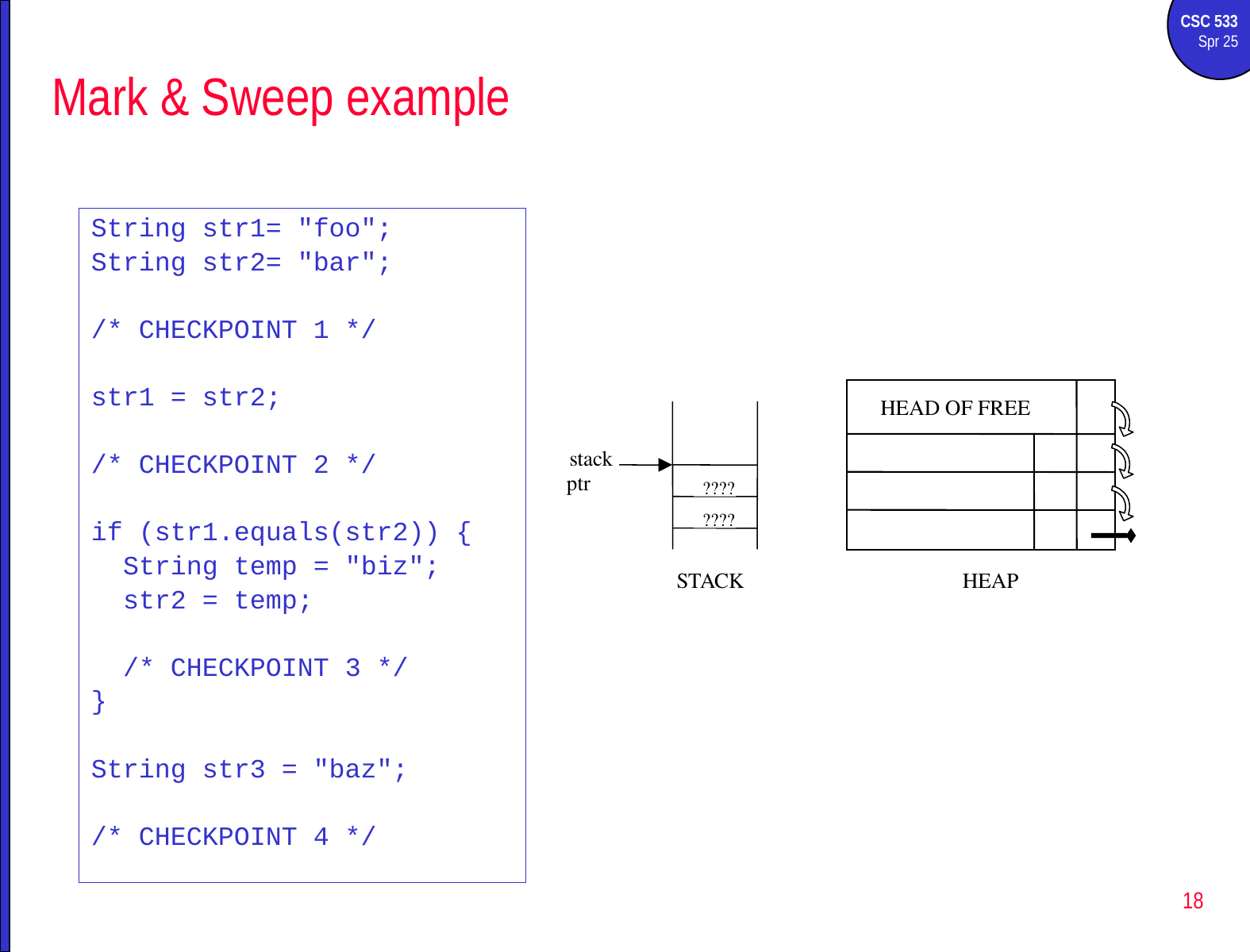

# Mark & Sweep example
String str1= "foo";
String str2= "bar";

/* CHECKPOINT 1 */

str1 = str2;

/* CHECKPOINT 2 */

if (str1.equals(str2)) {
  String temp = "biz";
  str2 = temp;

  /* CHECKPOINT 3 */
}

String str3 = "baz";

/* CHECKPOINT 4 */

HEAD OF FREE

stack

ptr

 ????

 ????

STACK

HEAP

18